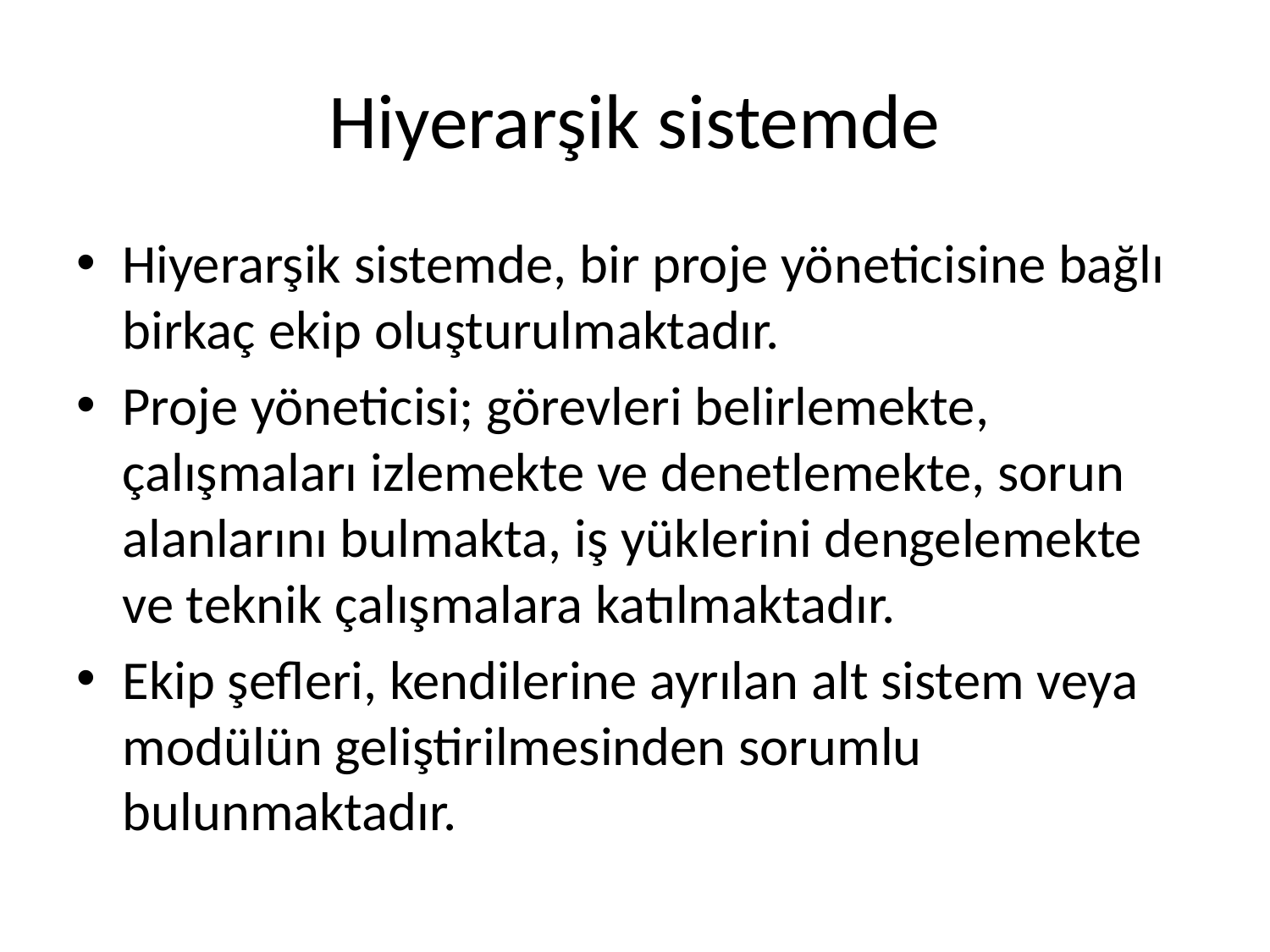

# Hiyerarşik sistemde
Hiyerarşik sistemde, bir proje yöneticisine bağlı birkaç ekip oluşturulmaktadır.
Proje yöneticisi; görevleri belirlemekte, çalışmaları izlemekte ve denetlemekte, sorun alanlarını bulmakta, iş yüklerini dengelemekte ve teknik çalışmalara katılmaktadır.
Ekip şefleri, kendilerine ayrılan alt sistem veya modülün geliştirilmesinden sorumlu bulunmaktadır.